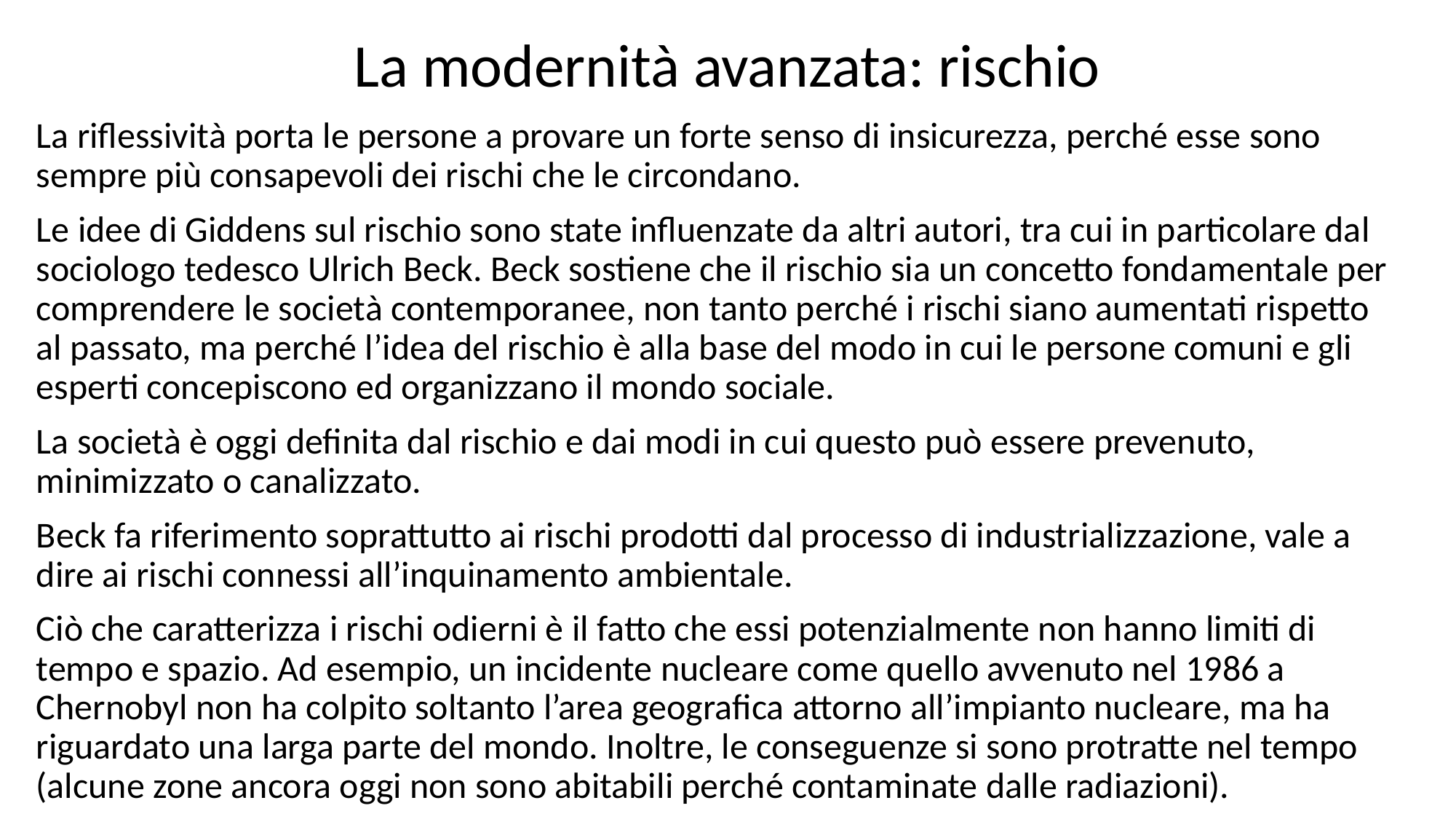

# La modernità avanzata: rischio
La riflessività porta le persone a provare un forte senso di insicurezza, perché esse sono sempre più consapevoli dei rischi che le circondano.
Le idee di Giddens sul rischio sono state influenzate da altri autori, tra cui in particolare dal sociologo tedesco Ulrich Beck. Beck sostiene che il rischio sia un concetto fondamentale per comprendere le società contemporanee, non tanto perché i rischi siano aumentati rispetto al passato, ma perché l’idea del rischio è alla base del modo in cui le persone comuni e gli esperti concepiscono ed organizzano il mondo sociale.
La società è oggi definita dal rischio e dai modi in cui questo può essere prevenuto, minimizzato o canalizzato.
Beck fa riferimento soprattutto ai rischi prodotti dal processo di industrializzazione, vale a dire ai rischi connessi all’inquinamento ambientale.
Ciò che caratterizza i rischi odierni è il fatto che essi potenzialmente non hanno limiti di tempo e spazio. Ad esempio, un incidente nucleare come quello avvenuto nel 1986 a Chernobyl non ha colpito soltanto l’area geografica attorno all’impianto nucleare, ma ha riguardato una larga parte del mondo. Inoltre, le conseguenze si sono protratte nel tempo (alcune zone ancora oggi non sono abitabili perché contaminate dalle radiazioni).